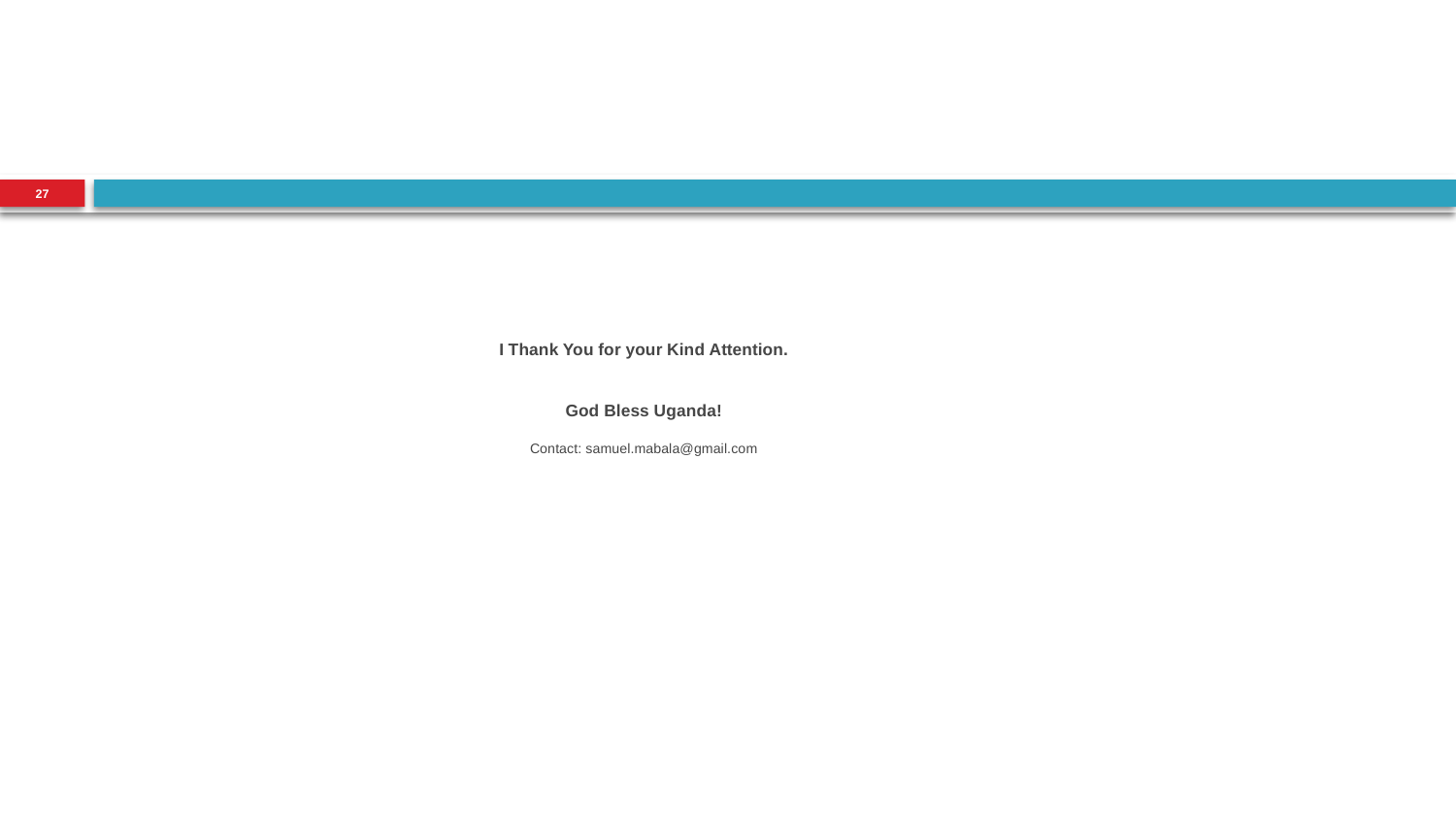

27
# I Thank You for your Kind Attention. God Bless Uganda! Contact: samuel.mabala@gmail.com